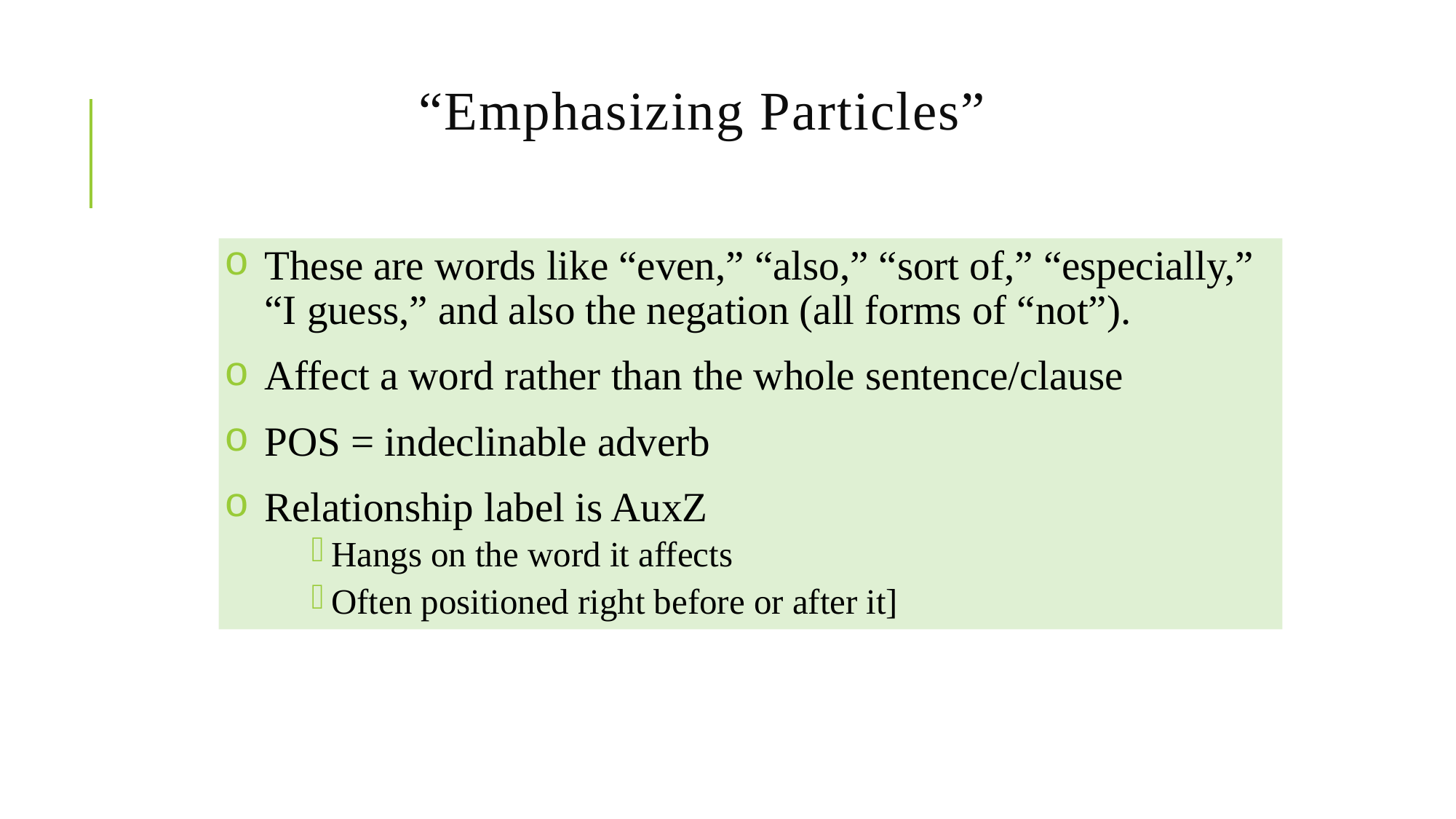

# “Emphasizing Particles”
These are words like “even,” “also,” “sort of,” “especially,” “I guess,” and also the negation (all forms of “not”).
Affect a word rather than the whole sentence/clause
POS = indeclinable adverb
Relationship label is AuxZ
Hangs on the word it affects
Often positioned right before or after it]